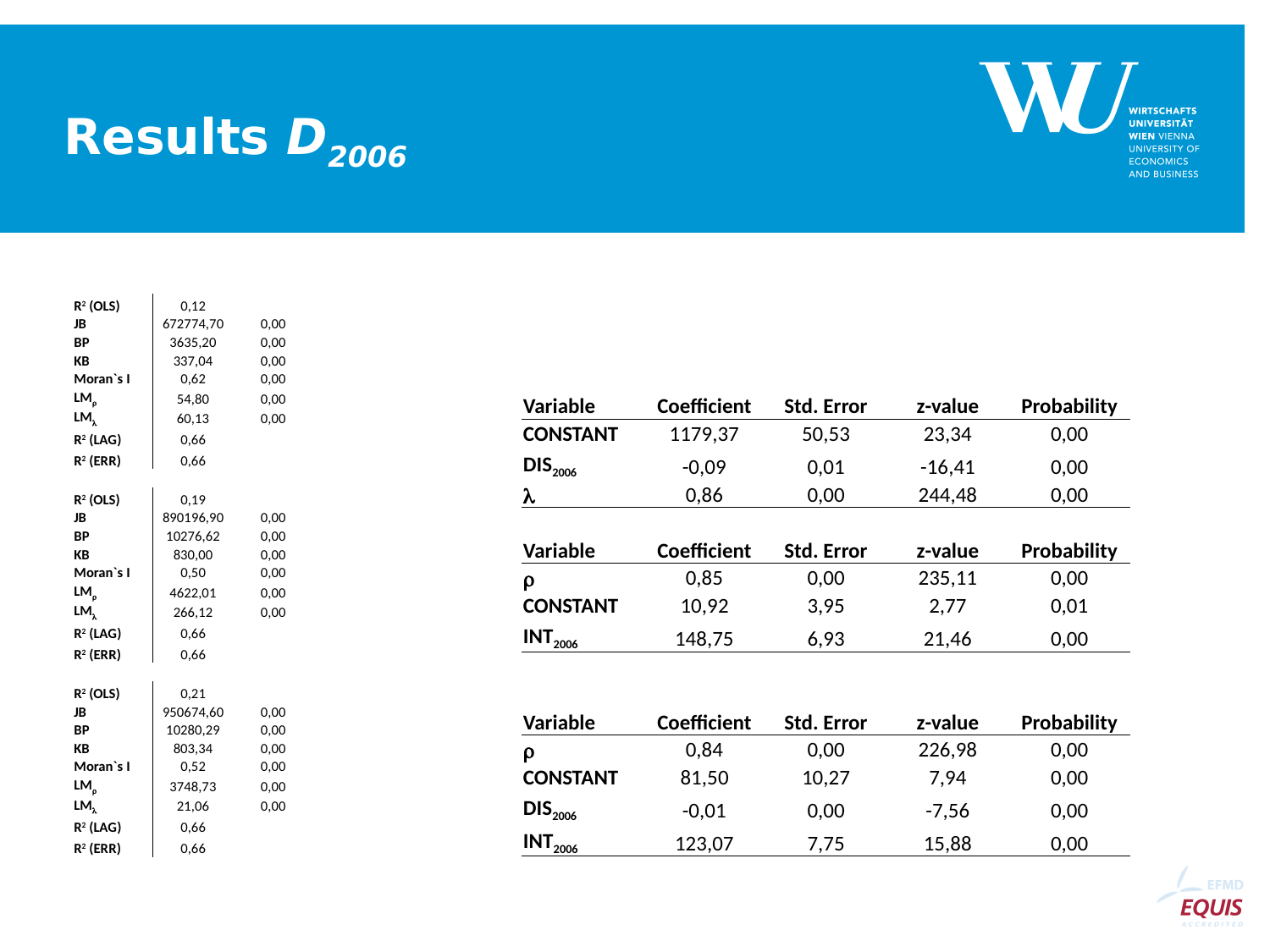

# Results D2006
| R2 (OLS) | 0,12 |  |
| --- | --- | --- |
| JB | 672774,70 | 0,00 |
| BP | 3635,20 | 0,00 |
| KB | 337,04 | 0,00 |
| Moran`s I | 0,62 | 0,00 |
| LMρ | 54,80 | 0,00 |
| LMλ | 60,13 | 0,00 |
| R2 (LAG) | 0,66 |  |
| R2 (ERR) | 0,66 |  |
|  |  |  |
| R2 (OLS) | 0,19 |  |
| JB | 890196,90 | 0,00 |
| BP | 10276,62 | 0,00 |
| KB | 830,00 | 0,00 |
| Moran`s I | 0,50 | 0,00 |
| LMρ | 4622,01 | 0,00 |
| LMλ | 266,12 | 0,00 |
| R2 (LAG) | 0,66 |  |
| R2 (ERR) | 0,66 |  |
|  |  |  |
| R2 (OLS) | 0,21 |  |
| JB | 950674,60 | 0,00 |
| BP | 10280,29 | 0,00 |
| KB | 803,34 | 0,00 |
| Moran`s I | 0,52 | 0,00 |
| LMρ | 3748,73 | 0,00 |
| LMλ | 21,06 | 0,00 |
| R2 (LAG) | 0,66 |  |
| R2 (ERR) | 0,66 |  |
| Variable | Coefficient | Std. Error | z-value | Probability |
| --- | --- | --- | --- | --- |
| CONSTANT | 1179,37 | 50,53 | 23,34 | 0,00 |
| DIS2006 | -0,09 | 0,01 | -16,41 | 0,00 |
| λ | 0,86 | 0,00 | 244,48 | 0,00 |
|  |  |  |  |  |
| Variable | Coefficient | Std. Error | z-value | Probability |
| ρ | 0,85 | 0,00 | 235,11 | 0,00 |
| CONSTANT | 10,92 | 3,95 | 2,77 | 0,01 |
| INT2006 | 148,75 | 6,93 | 21,46 | 0,00 |
|  |  |  |  |  |
|  |  |  |  |  |
| Variable | Coefficient | Std. Error | z-value | Probability |
| ρ | 0,84 | 0,00 | 226,98 | 0,00 |
| CONSTANT | 81,50 | 10,27 | 7,94 | 0,00 |
| DIS2006 | -0,01 | 0,00 | -7,56 | 0,00 |
| INT2006 | 123,07 | 7,75 | 15,88 | 0,00 |